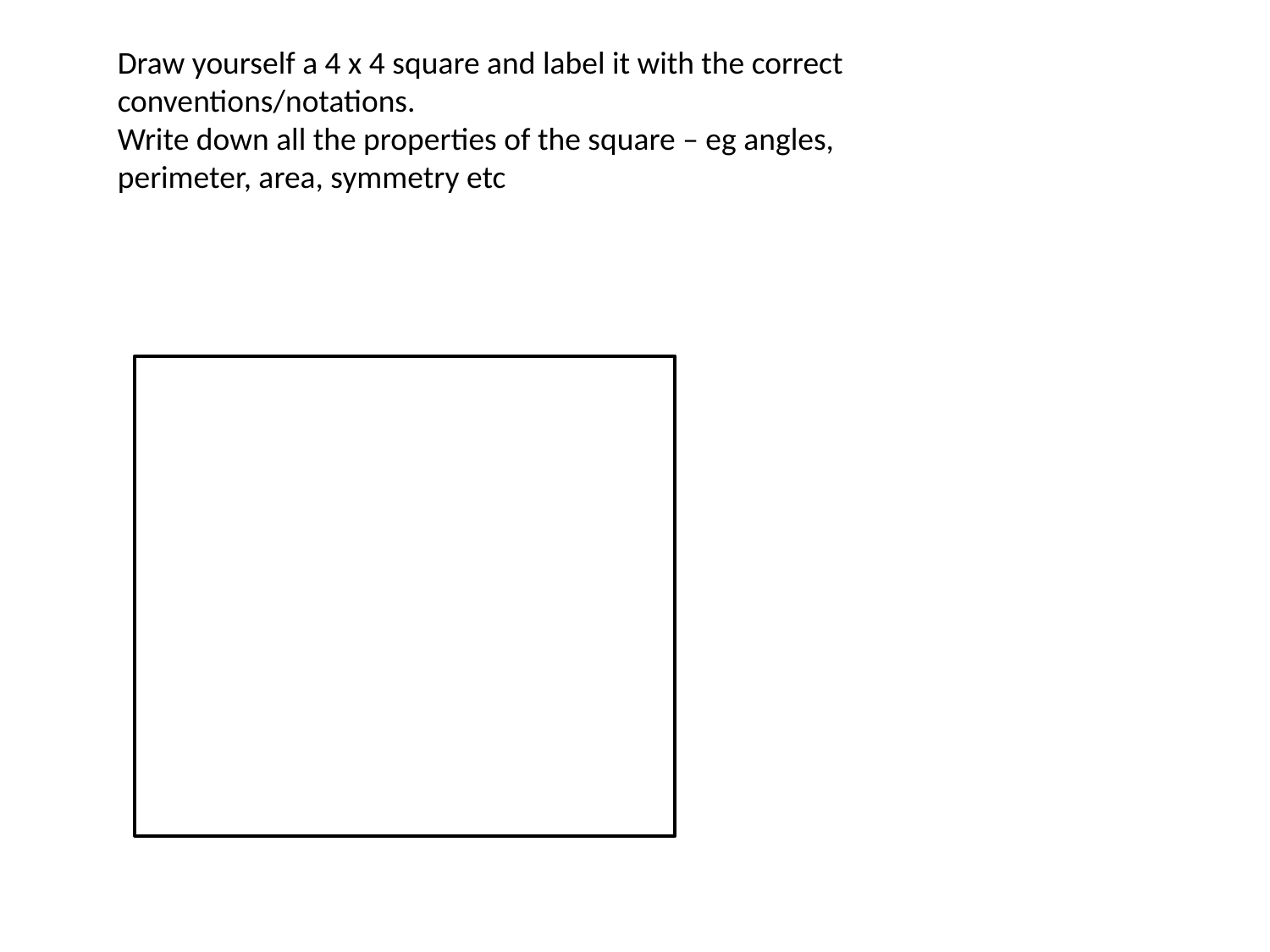

Draw yourself a 4 x 4 square and label it with the correct conventions/notations.
Write down all the properties of the square – eg angles, perimeter, area, symmetry etc